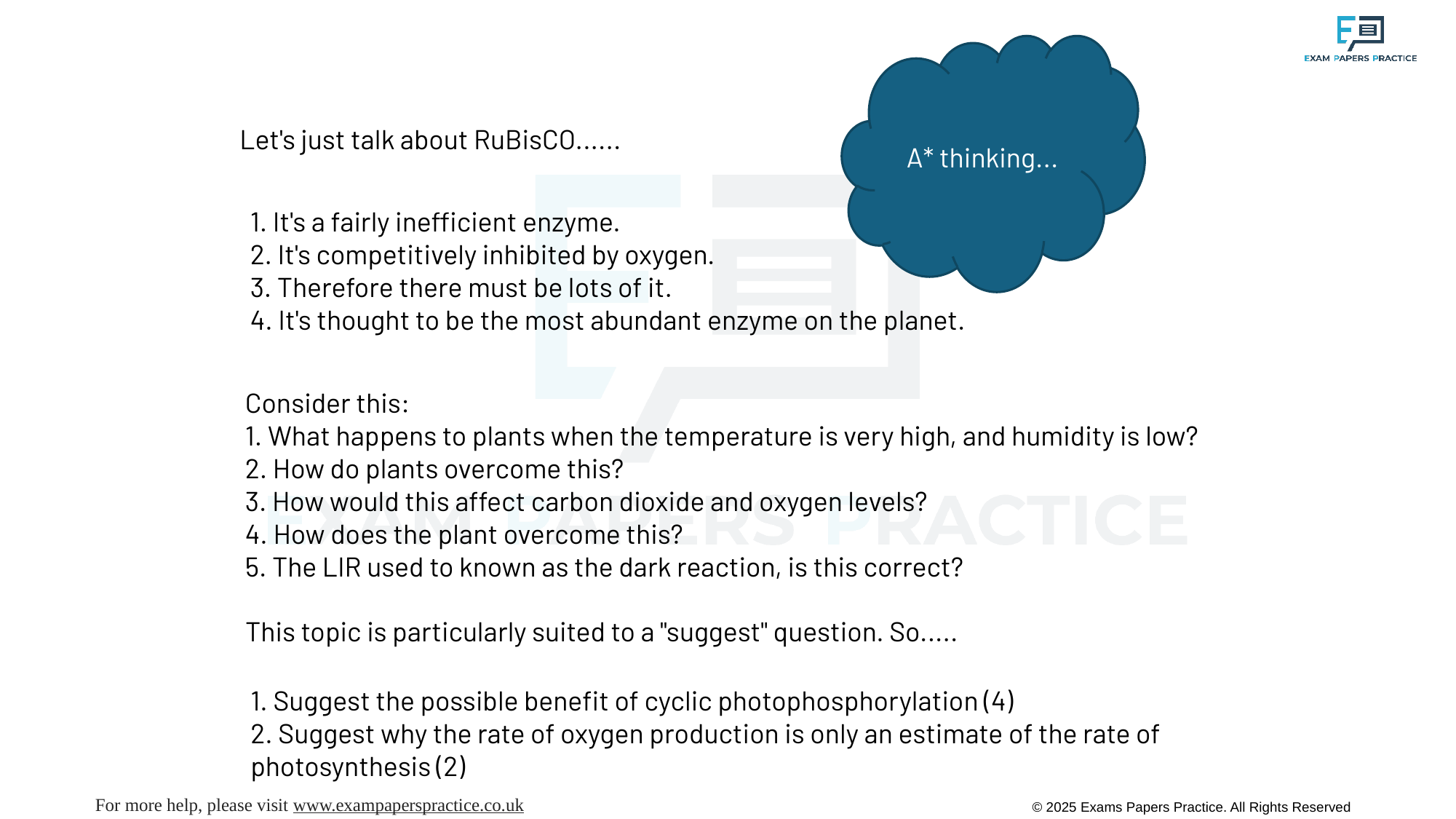

A* thinking...
Let's just talk about RuBisCO......
1. It's a fairly inefficient enzyme.
2. It's competitively inhibited by oxygen.
3. Therefore there must be lots of it.
4. It's thought to be the most abundant enzyme on the planet.

Consider this:
1. What happens to plants when the temperature is very high, and humidity is low?
2. How do plants overcome this?
3. How would this affect carbon dioxide and oxygen levels?
4. How does the plant overcome this?
5. The LIR used to known as the dark reaction, is this correct?
This topic is particularly suited to a "suggest" question. So.....
1. Suggest the possible benefit of cyclic photophosphorylation (4)
2. Suggest why the rate of oxygen production is only an estimate of the rate of photosynthesis (2)